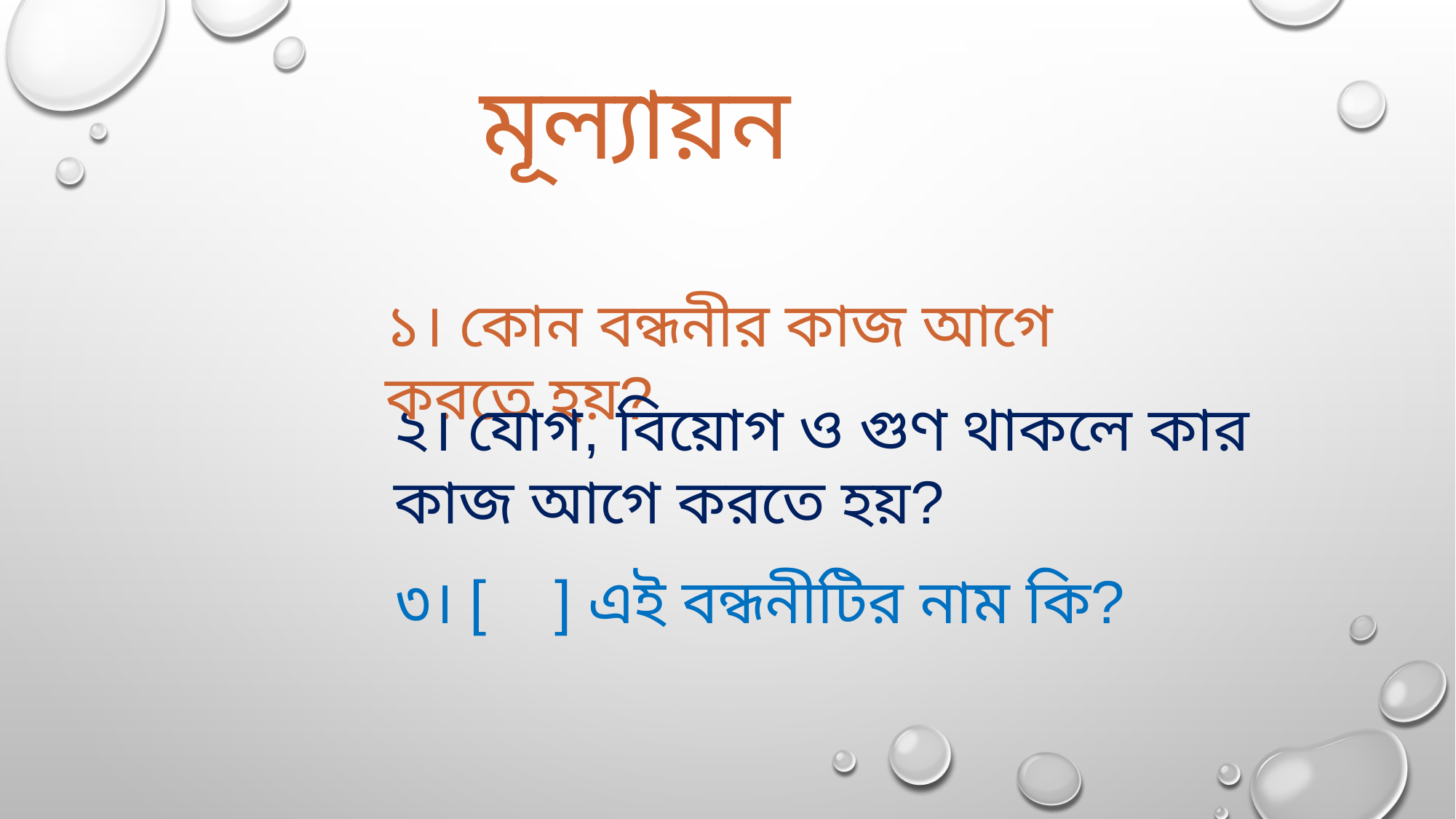

মূল্যায়ন
১। কোন বন্ধনীর কাজ আগে করতে হয়?
২। যোগ, বিয়োগ ও গুণ থাকলে কার কাজ আগে করতে হয়?
৩। [    ] এই বন্ধনীটির নাম কি?